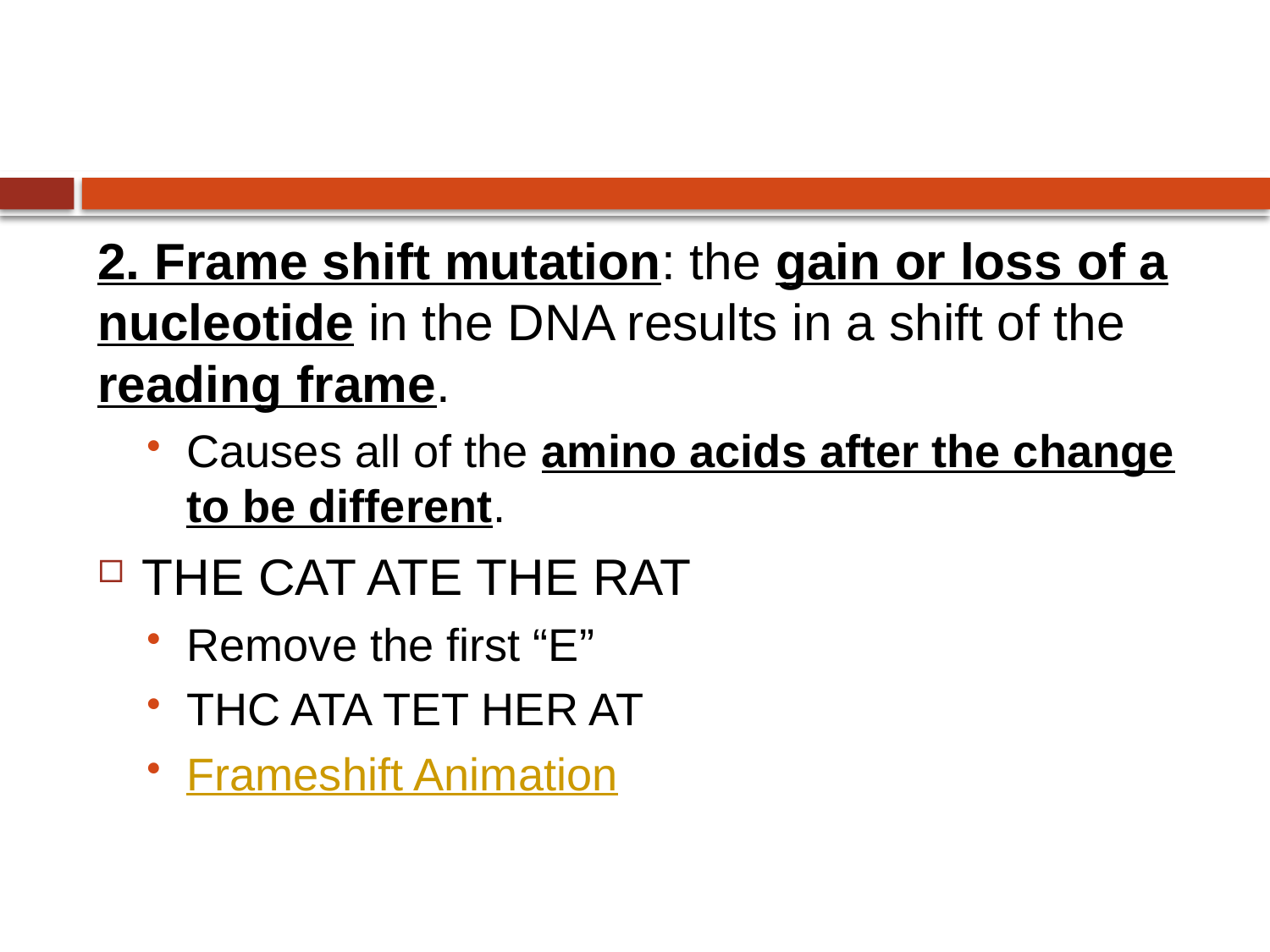

#
2. Frame shift mutation: the gain or loss of a nucleotide in the DNA results in a shift of the reading frame.
Causes all of the amino acids after the change to be different.
THE CAT ATE THE RAT
Remove the first “E”
THC ATA TET HER AT
Frameshift Animation